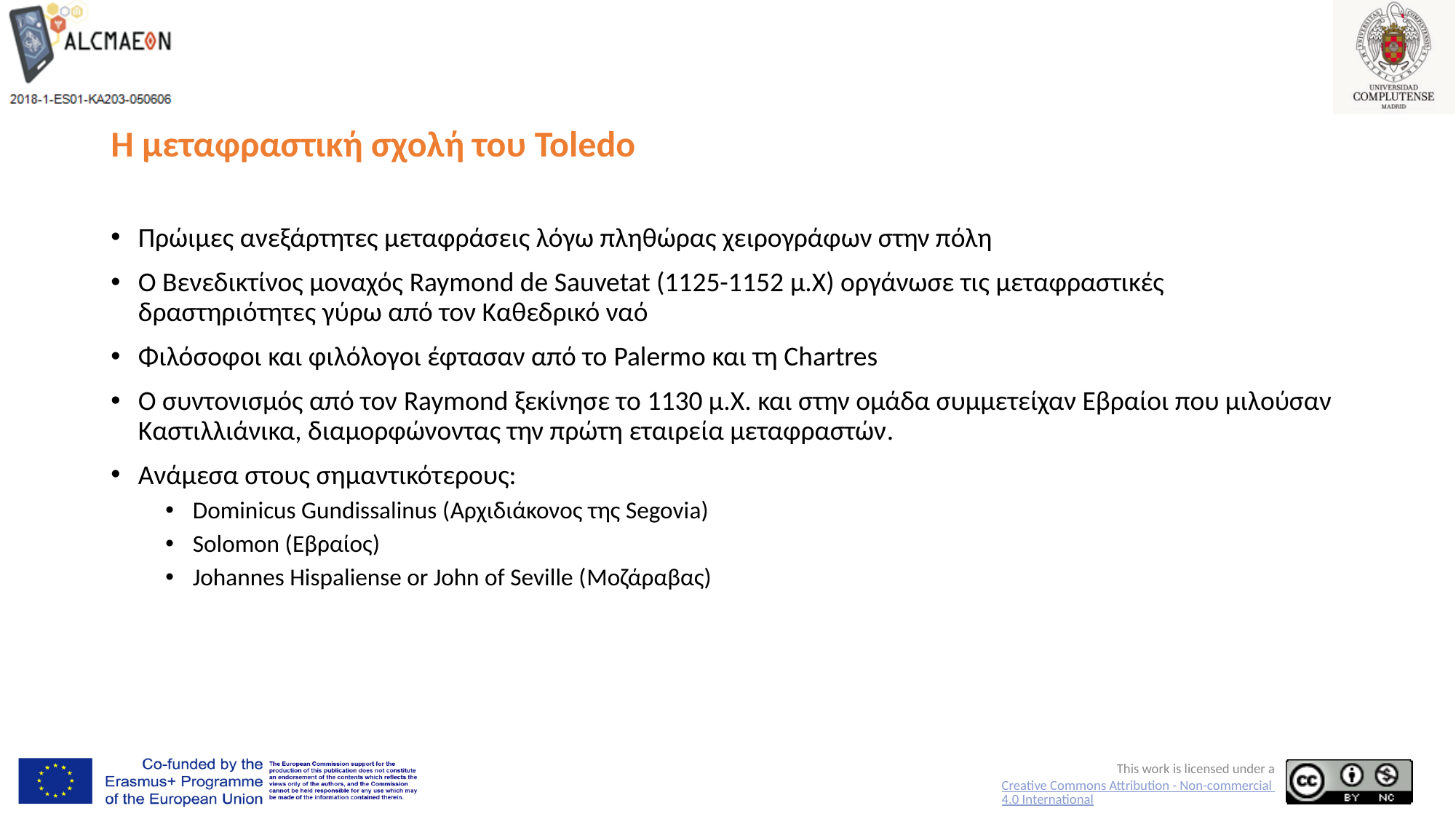

# Η μεταφραστική σχολή του Toledo
Πρώιμες ανεξάρτητες μεταφράσεις λόγω πληθώρας χειρογράφων στην πόλη
Ο Βενεδικτίνος μοναχός Raymond de Sauvetat (1125-1152 μ.Χ) οργάνωσε τις μεταφραστικές δραστηριότητες γύρω από τον Καθεδρικό ναό
Φιλόσοφοι και φιλόλογοι έφτασαν από το Palermo και τη Chartres
Ο συντονισμός από τον Raymond ξεκίνησε το 1130 μ.Χ. και στην ομάδα συμμετείχαν Εβραίοι που μιλούσαν Καστιλλιάνικα, διαμορφώνοντας την πρώτη εταιρεία μεταφραστών.
Ανάμεσα στους σημαντικότερους:
Dominicus Gundissalinus (Αρχιδιάκονος της Segovia)
Solomon (Εβραίος)
Johannes Hispaliense or John of Seville (Μοζάραβας)